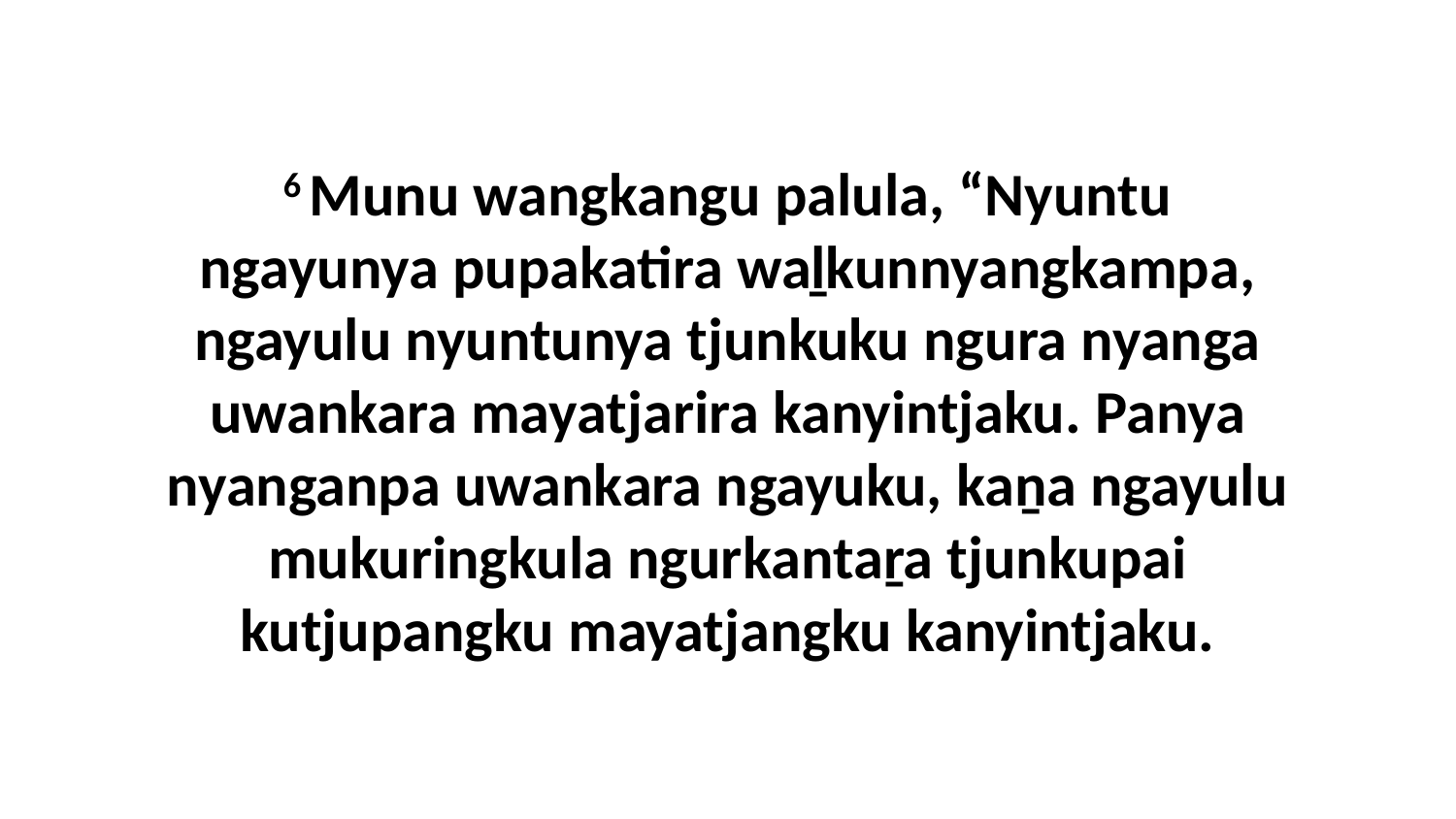

6 Munu wangkangu palula, “Nyuntu ngayunya pupakatira waḻkunnyangkampa, ngayulu nyuntunya tjunkuku ngura nyanga uwankara mayatjarira kanyintjaku. Panya nyanganpa uwankara ngayuku, kaṉa ngayulu mukuringkula ngurkantaṟa tjunkupai kutjupangku mayatjangku kanyintjaku.